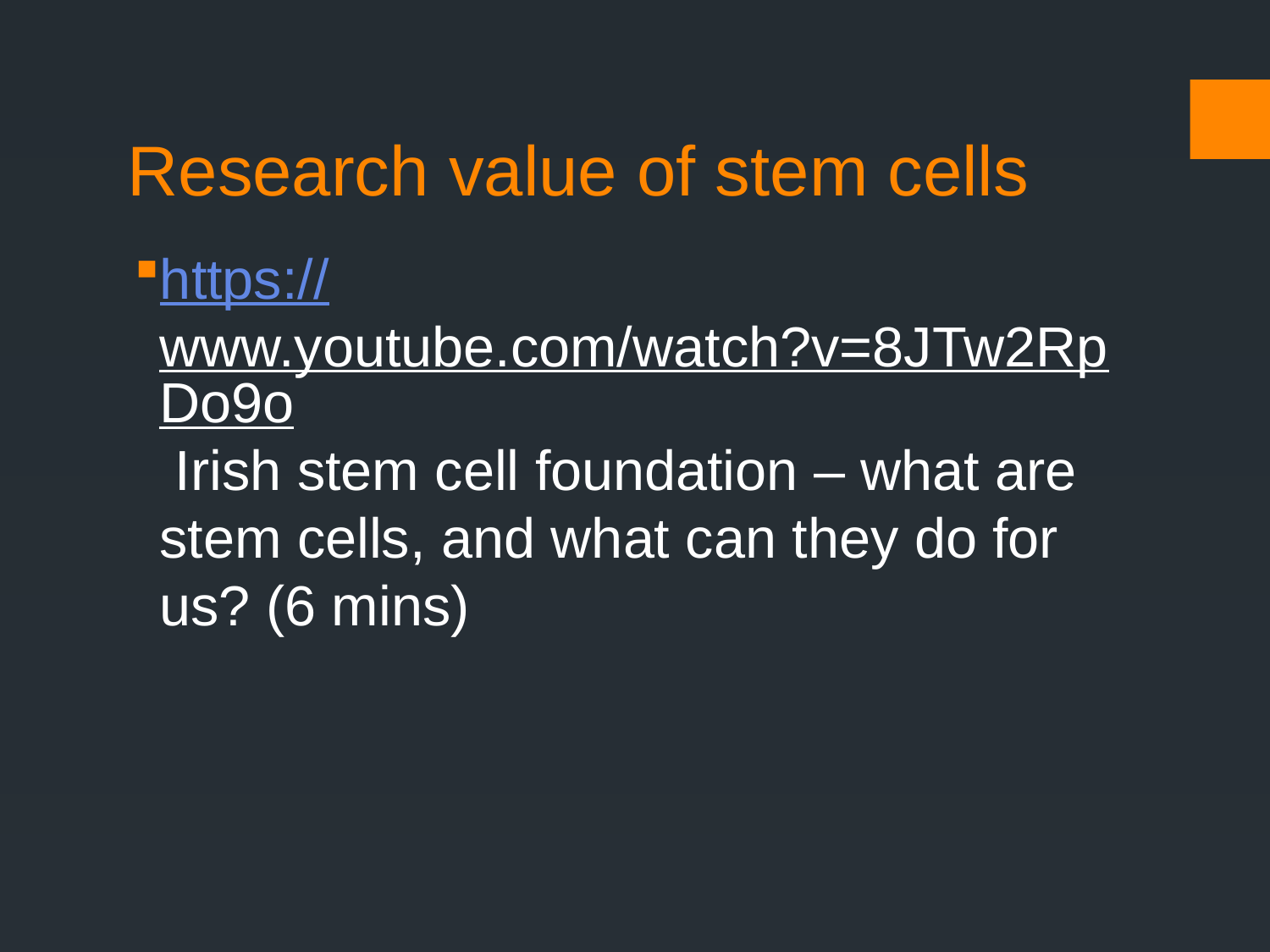

# Research value of stem cells
https://www.youtube.com/watch?v=8JTw2RpDo9o Irish stem cell foundation – what are stem cells, and what can they do for us? (6 mins)